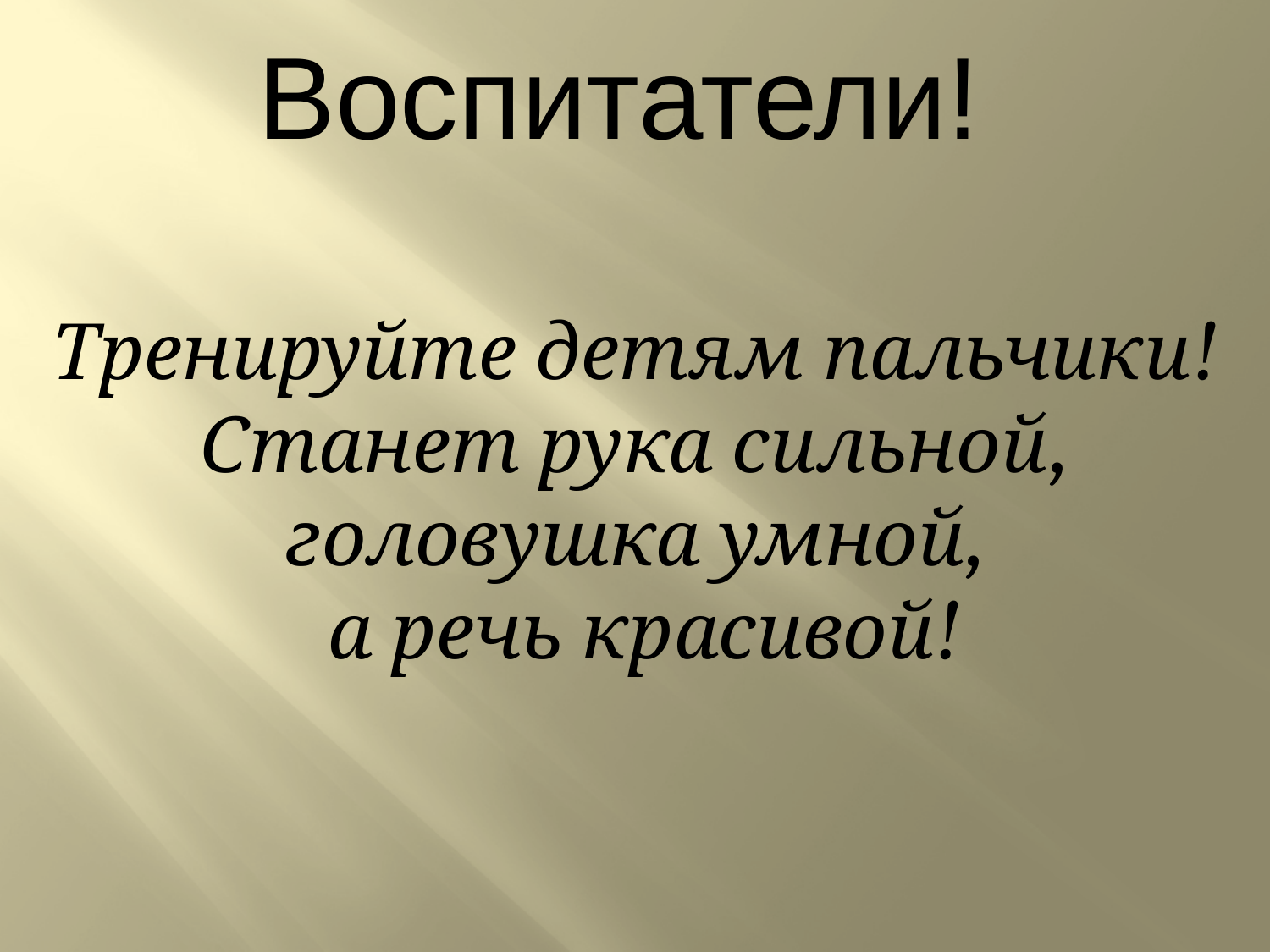

Воспитатели!

Тренируйте детям пальчики!
Станет рука сильной,
головушка умной,
 а речь красивой!